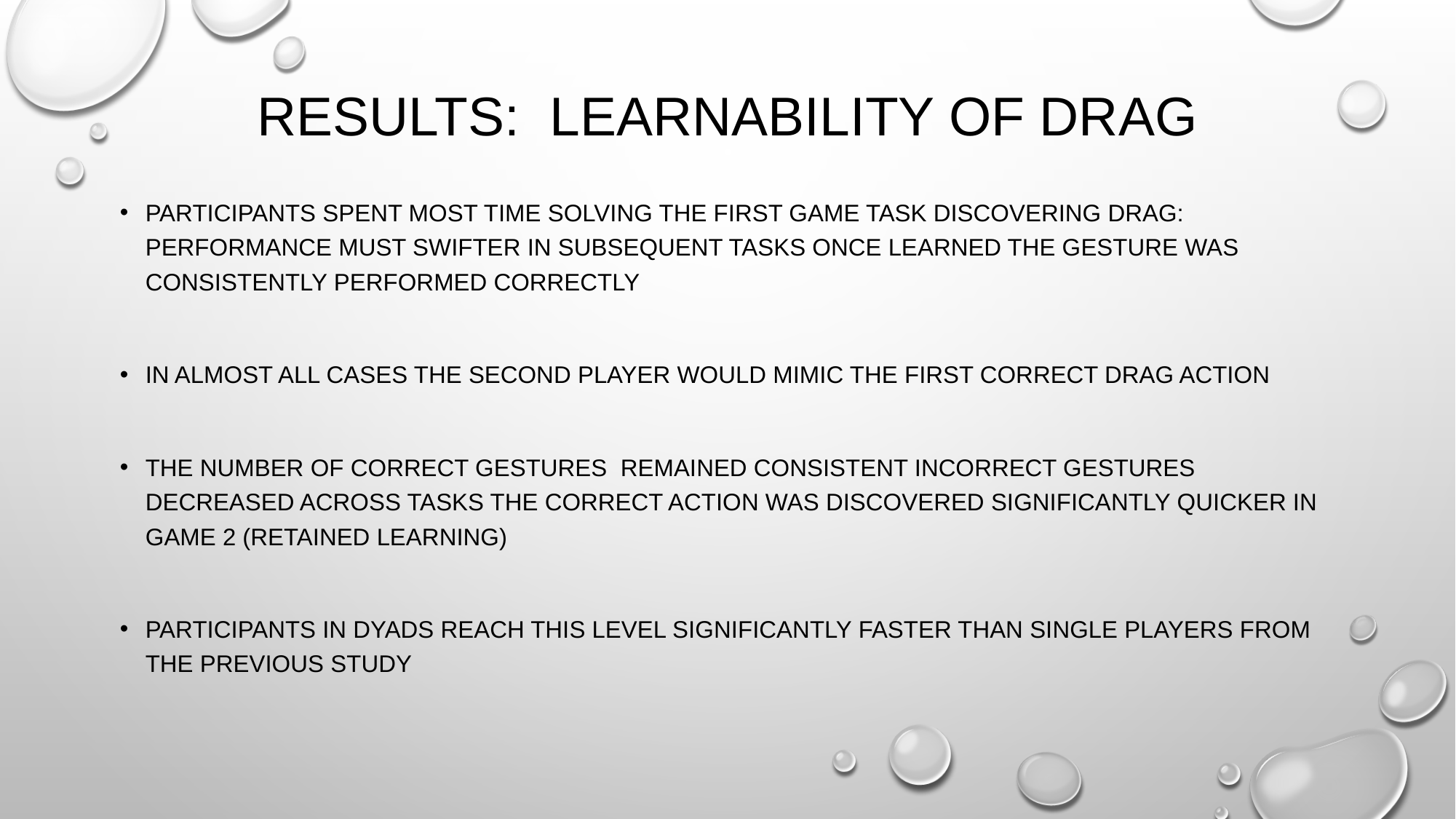

# Results:  Learnability of Drag
Participants spent most time solving the first game task discovering Drag:  Performance must swifter in subsequent tasks Once learned the gesture was consistently performed correctly

In almost all cases the second player would mimic the first correct drag action

The number of correct gestures  remained consistent Incorrect gestures decreased across tasks The correct action was discovered significantly quicker in gAME 2 (retained learning)

Participants in dyads reach this level significantly faster than single players from the previous study